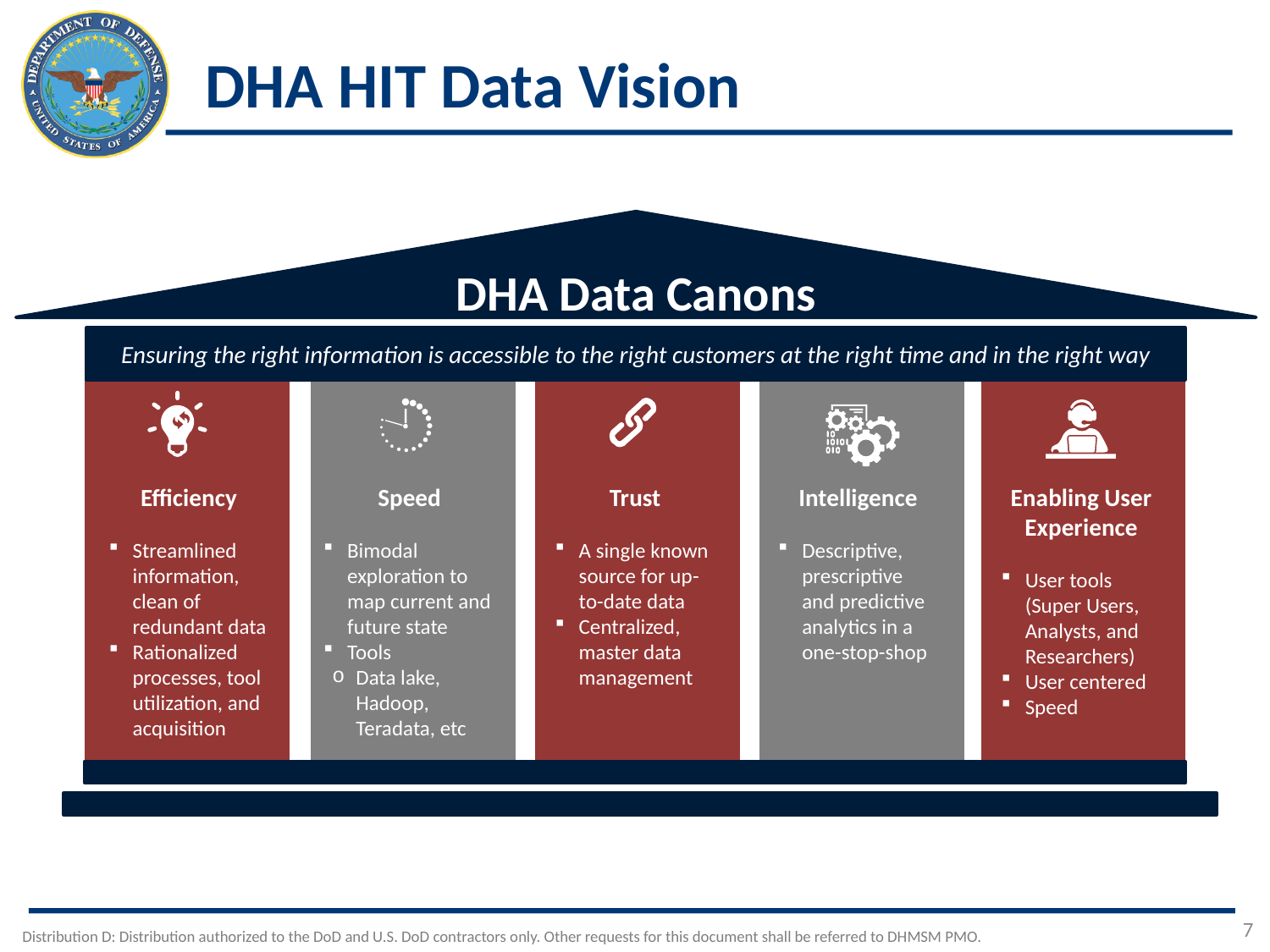

# DHA HIT Data Vision
DHA Data Canons
Ensuring the right information is accessible to the right customers at the right time and in the right way

Efficiency

Streamlined information, clean of redundant data
Rationalized processes, tool utilization, and acquisition
Speed

Bimodal exploration to map current and future state
Tools
Data lake, Hadoop, Teradata, etc
Trust

A single known source for up-to-date data
Centralized, master data management
Intelligence

Descriptive, prescriptive and predictive analytics in a one-stop-shop

Enabling User Experience

User tools (Super Users, Analysts, and Researchers)
User centered
Speed

7